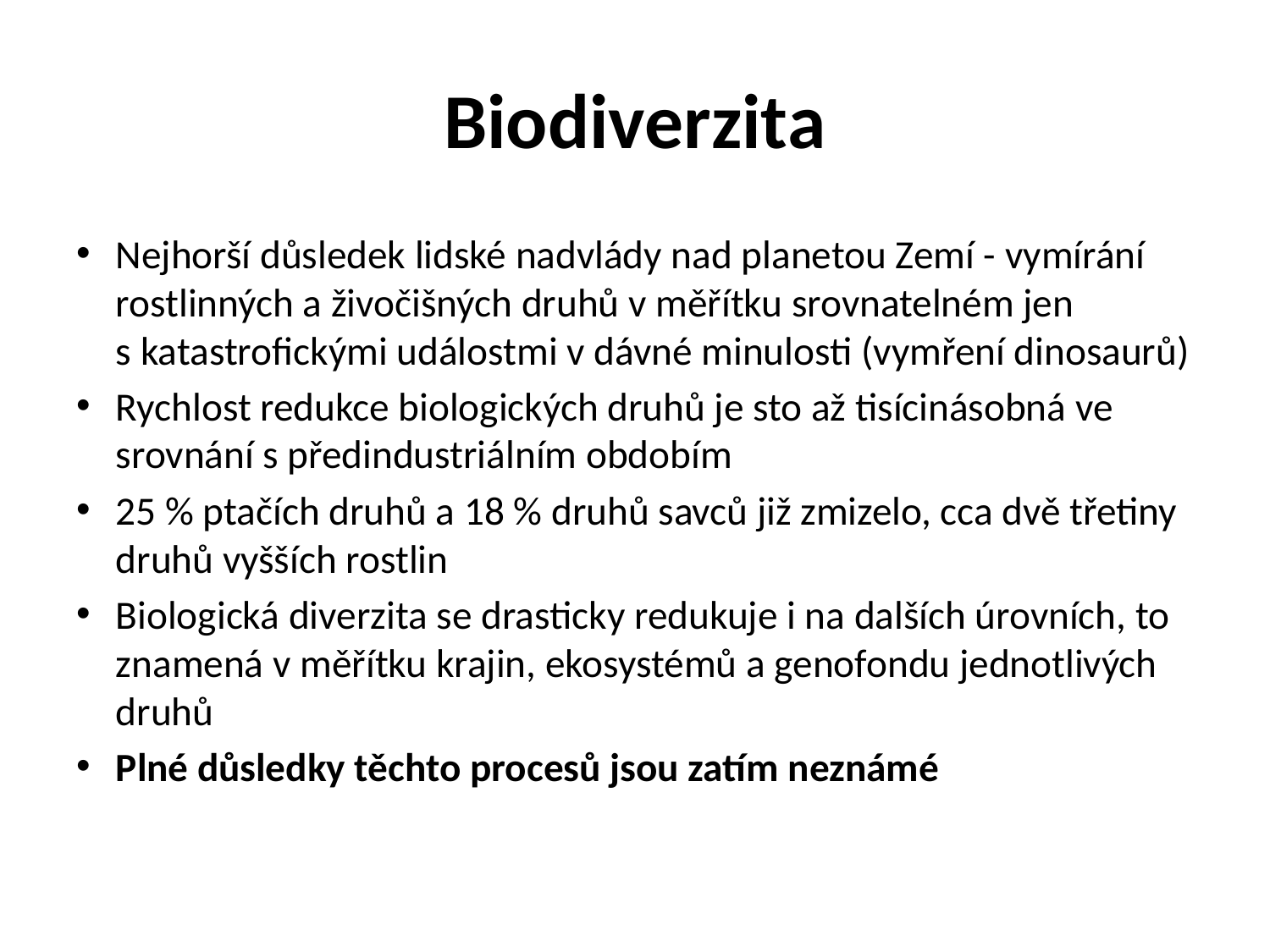

# Biodiverzita
Nejhorší důsledek lidské nadvlády nad planetou Zemí - vymírání rostlinných a živočišných druhů v měřítku srovnatelném jen s katastrofickými událostmi v dávné minulosti (vymření dinosaurů)
Rychlost redukce biologických druhů je sto až tisícinásobná ve srovnání s předindustriálním obdobím
25 % ptačích druhů a 18 % druhů savců již zmizelo, cca dvě třetiny druhů vyšších rostlin
Biologická diverzita se drasticky redukuje i na dalších úrovních, to znamená v měřítku krajin, ekosystémů a genofondu jednotlivých druhů
Plné důsledky těchto procesů jsou zatím neznámé